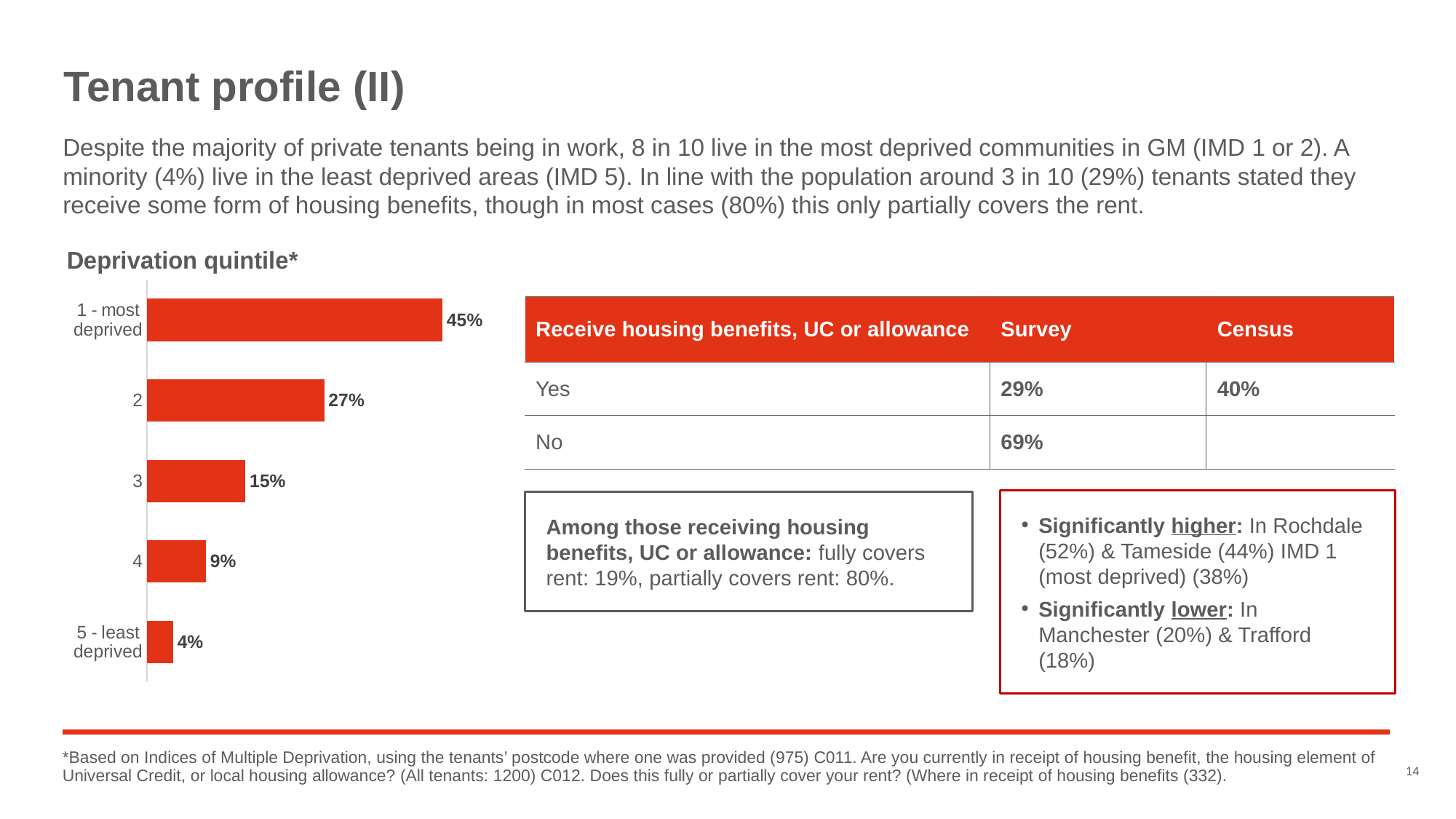

# Tenant profile (II)
Despite the majority of private tenants being in work, 8 in 10 live in the most deprived communities in GM (IMD 1 or 2). A minority (4%) live in the least deprived areas (IMD 5). In line with the population around 3 in 10 (29%) tenants stated they receive some form of housing benefits, though in most cases (80%) this only partially covers the rent.

### Chart: Deprivation quintile*

| Category | Series 1 |
|---|---|
| 1 - most deprived | 0.45 |
| 2 | 0.27 |
| 3 | 0.15 |
| 4 | 0.09 |
| 5 - least deprived | 0.04 |
| Receive housing benefits, UC or allowance | Survey | Census |
| --- | --- | --- |
| Yes | 29% | 40% |
| No | 69% |  |
Significantly higher: In Rochdale (52%) & Tameside (44%) IMD 1 (most deprived) (38%)
Significantly lower: In Manchester (20%) & Trafford (18%)
Among those receiving housing benefits, UC or allowance: fully covers rent: 19%, partially covers rent: 80%.
*Based on Indices of Multiple Deprivation, using the tenants’ postcode where one was provided (975) C011. Are you currently in receipt of housing benefit, the housing element of Universal Credit, or local housing allowance? (All tenants: 1200) C012. Does this fully or partially cover your rent? (Where in receipt of housing benefits (332).